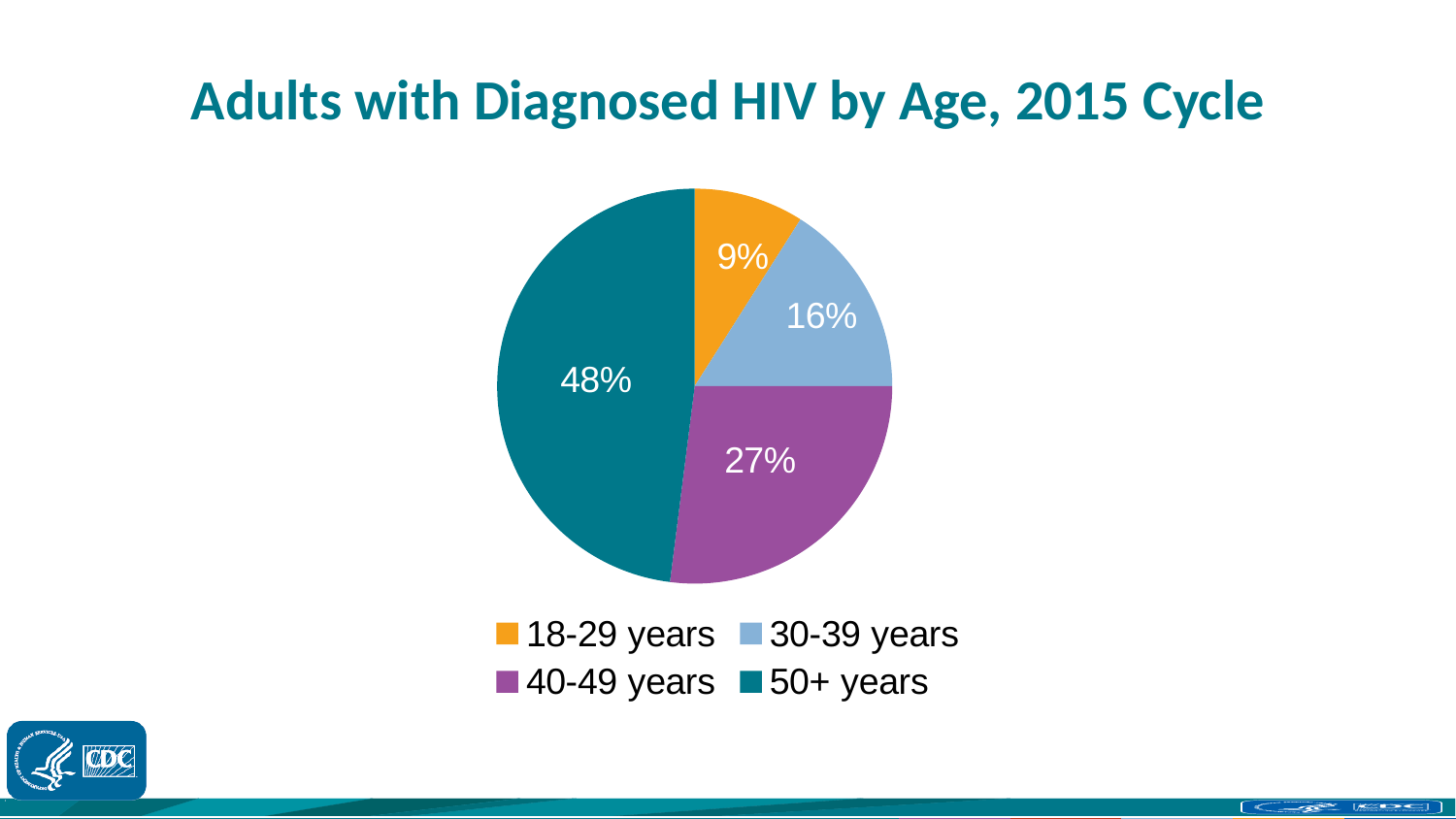

# Adults with Diagnosed HIV by Age, 2015 Cycle

### Chart

| Category | Age |
|---|---|
| 18-29 years | 9.0 |
| 30-39 years | 16.0 |
| 40-49 years | 27.0 |
| 50+ years | 48.0 |